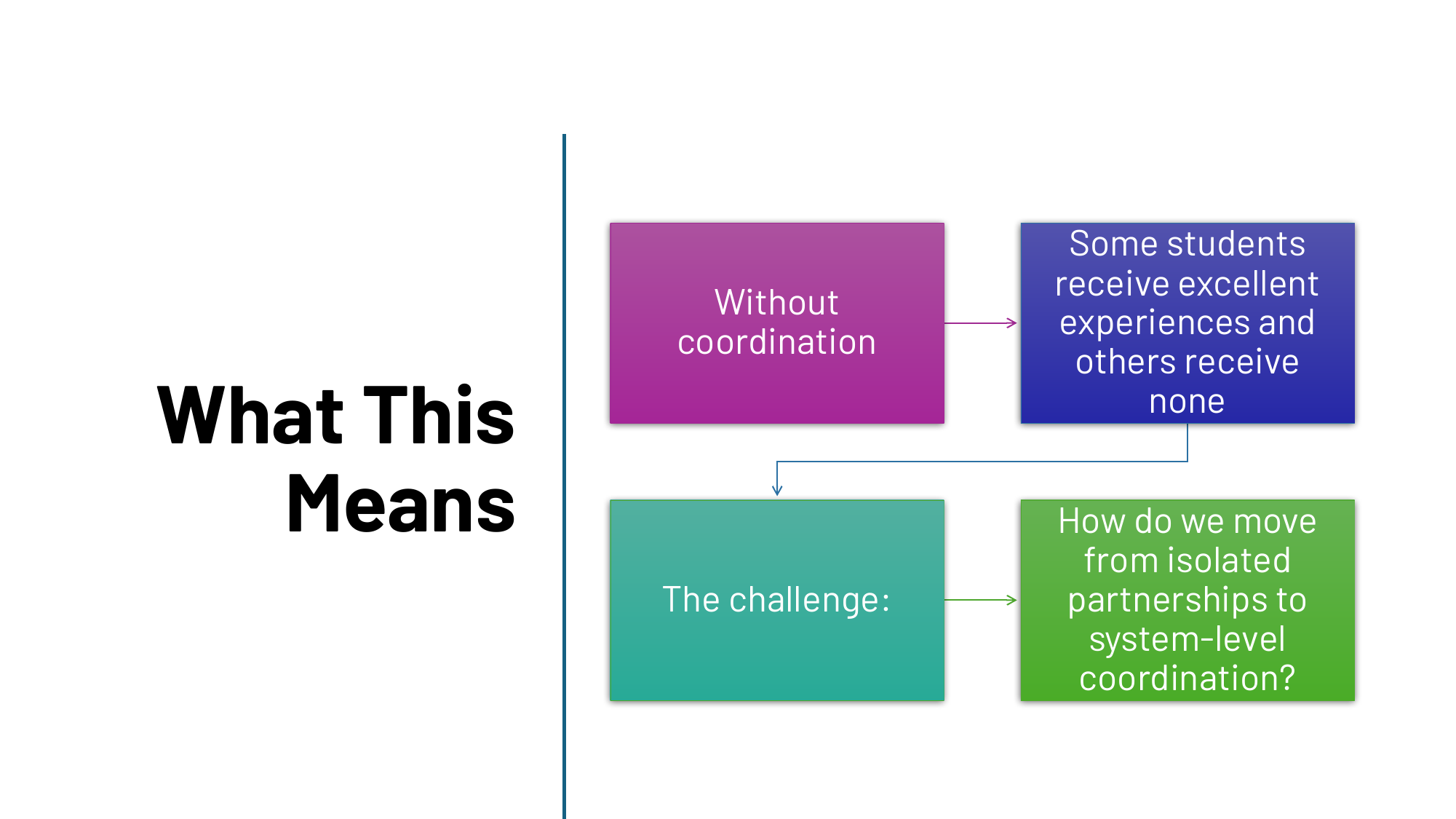

# What This Means

Without coordination

Some students receive excellent experiences and others receive none

The challenge:
How do we move from isolated partnerships to system-level coordination?